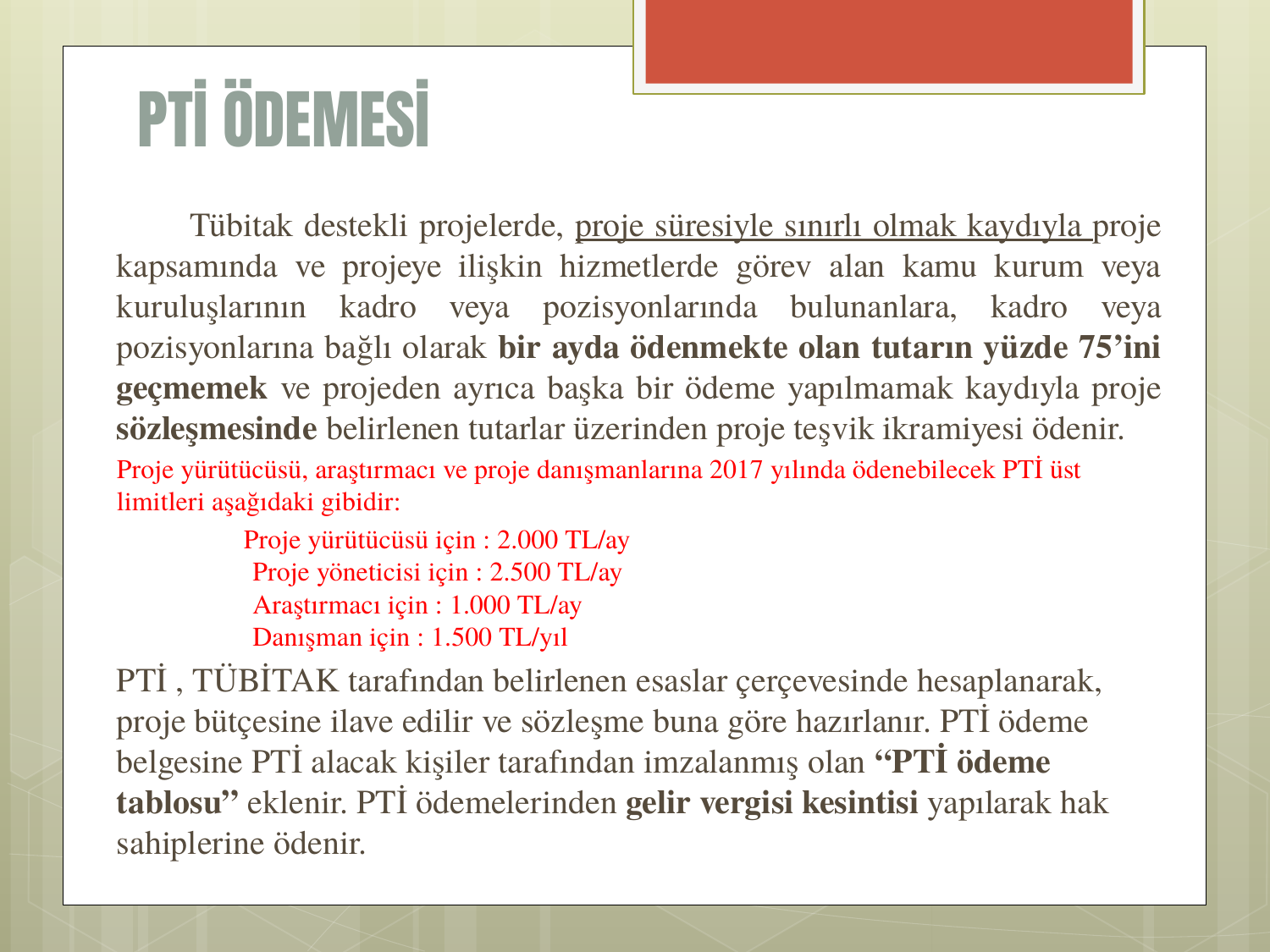

# PTİ ÖDEMESİ
       Tübitak destekli projelerde, proje süresiyle sınırlı olmak kaydıyla proje kapsamında ve projeye ilişkin hizmetlerde görev alan kamu kurum veya kuruluşlarının kadro veya pozisyonlarında bulunanlara, kadro veya pozisyonlarına bağlı olarak bir ayda ödenmekte olan tutarın yüzde 75’ini geçmemek ve projeden ayrıca başka bir ödeme yapılmamak kaydıyla proje sözleşmesinde belirlenen tutarlar üzerinden proje teşvik ikramiyesi ödenir.
Proje yürütücüsü, araştırmacı ve proje danışmanlarına 2017 yılında ödenebilecek PTİ üst limitleri aşağıdaki gibidir:
                Proje yürütücüsü için : 2.000 TL/ay
                 Proje yöneticisi için : 2.500 TL/ay
                 Araştırmacı için : 1.000 TL/ay
                 Danışman için : 1.500 TL/yıl
PTİ , TÜBİTAK tarafından belirlenen esaslar çerçevesinde hesaplanarak, proje bütçesine ilave edilir ve sözleşme buna göre hazırlanır. PTİ ödeme belgesine PTİ alacak kişiler tarafından imzalanmış olan “PTİ ödeme tablosu” eklenir. PTİ ödemelerinden gelir vergisi kesintisi yapılarak hak sahiplerine ödenir.